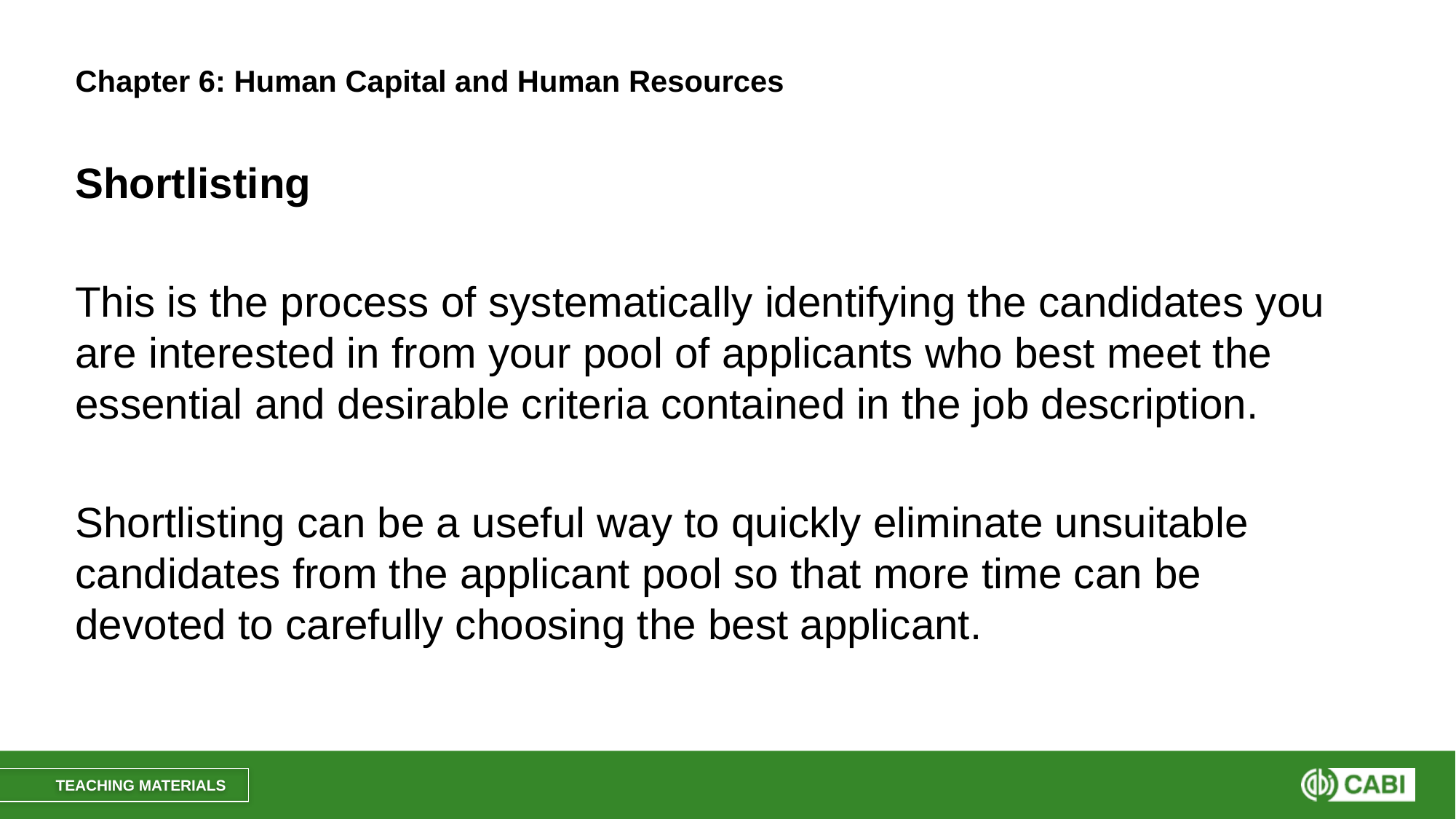

# Chapter 6: Human Capital and Human Resources
Shortlisting

This is the process of systematically identifying the candidates you are interested in from your pool of applicants who best meet the essential and desirable criteria contained in the job description.

Shortlisting can be a useful way to quickly eliminate unsuitable candidates from the applicant pool so that more time can be devoted to carefully choosing the best applicant.